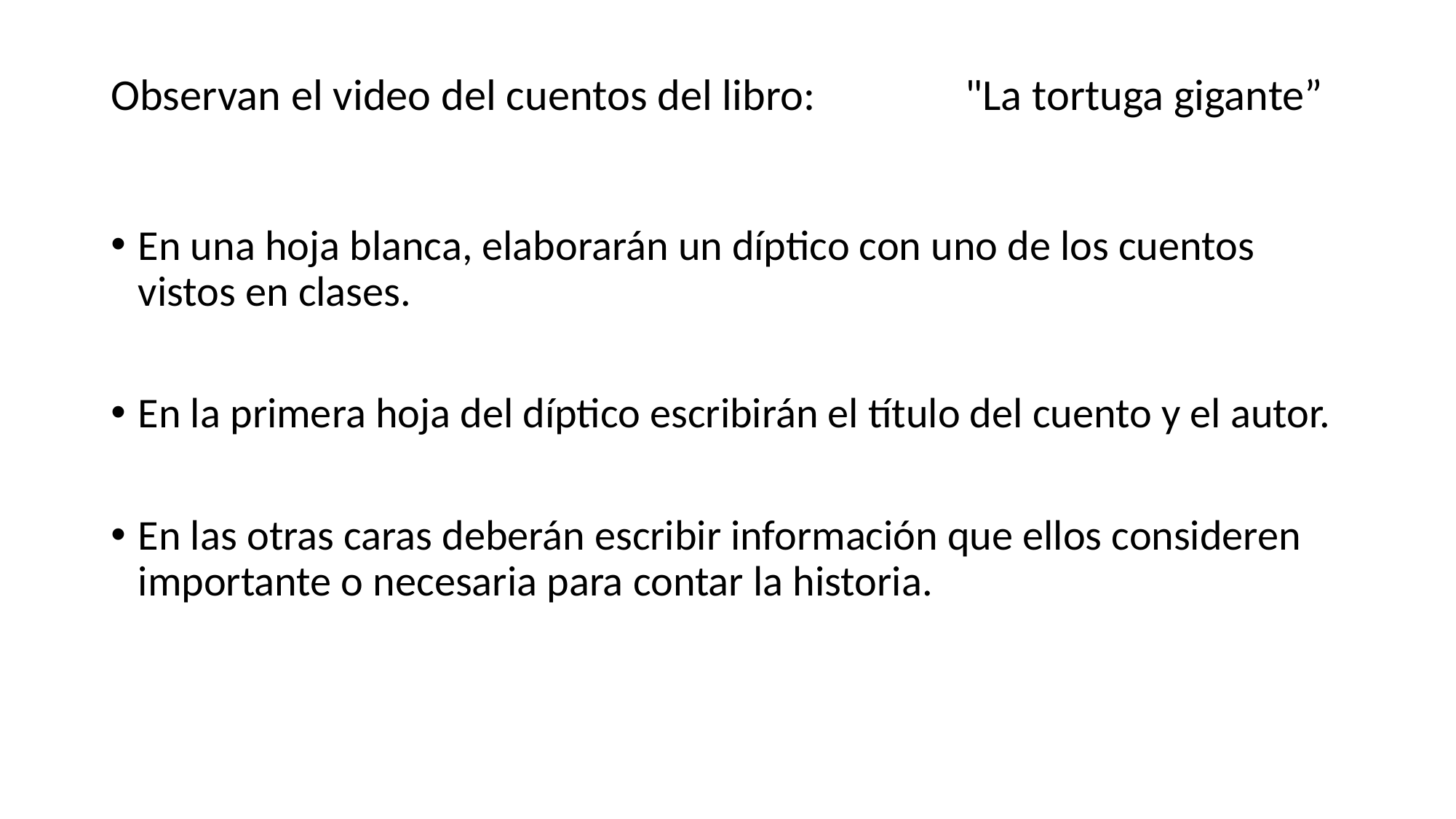

# Observan el video del cuentos del libro:               "La tortuga gigante”
En una hoja blanca, elaborarán un díptico con uno de los cuentos vistos en clases.

En la primera hoja del díptico escribirán el título del cuento y el autor.

En las otras caras deberán escribir información que ellos consideren importante o necesaria para contar la historia.